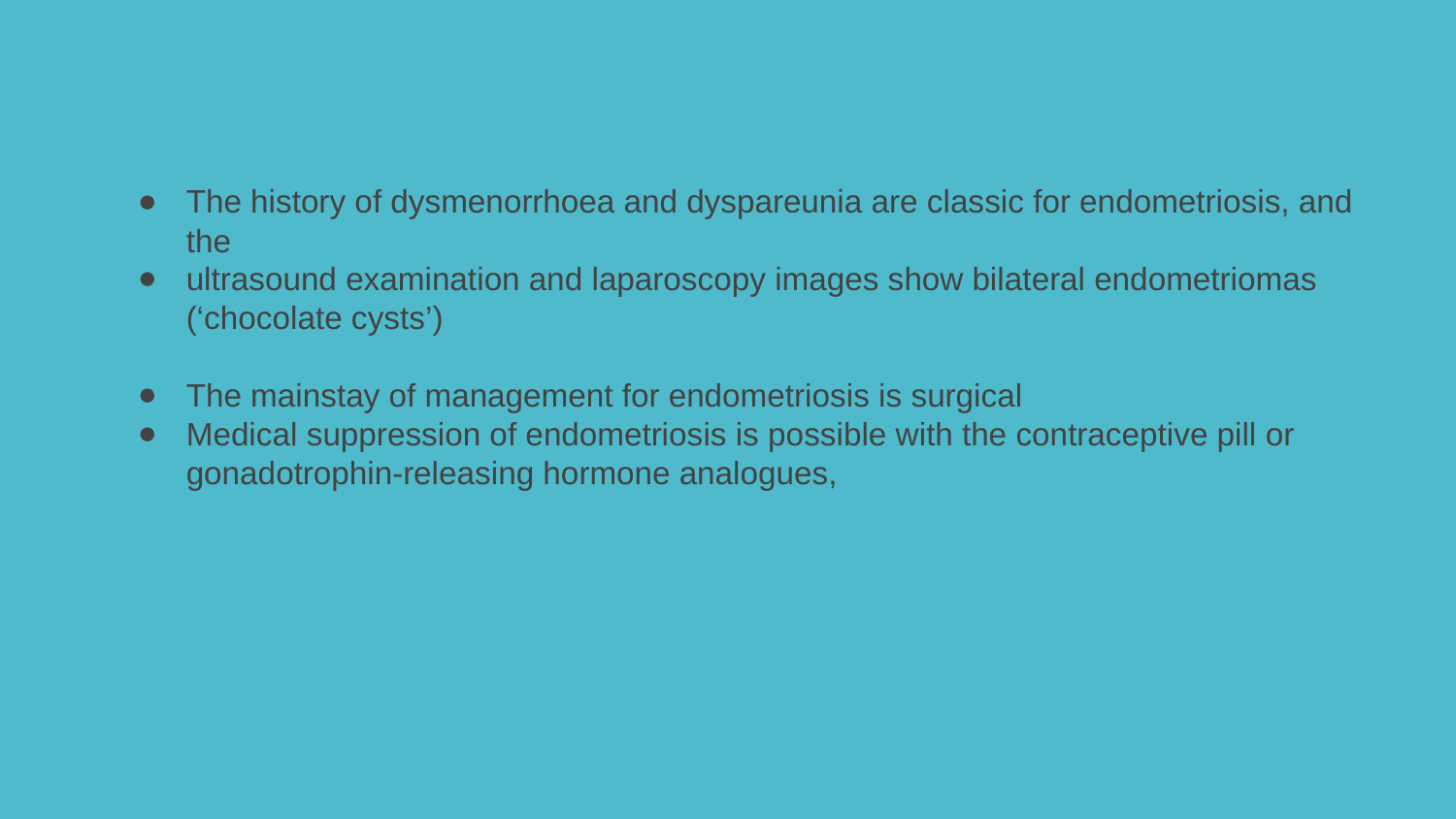

#
The history of dysmenorrhoea and dyspareunia are classic for endometriosis, and the
ultrasound examination and laparoscopy images show bilateral endometriomas (‘chocolate cysts’)

The mainstay of management for endometriosis is surgical
Medical suppression of endometriosis is possible with the contraceptive pill or gonadotrophin-releasing hormone analogues,